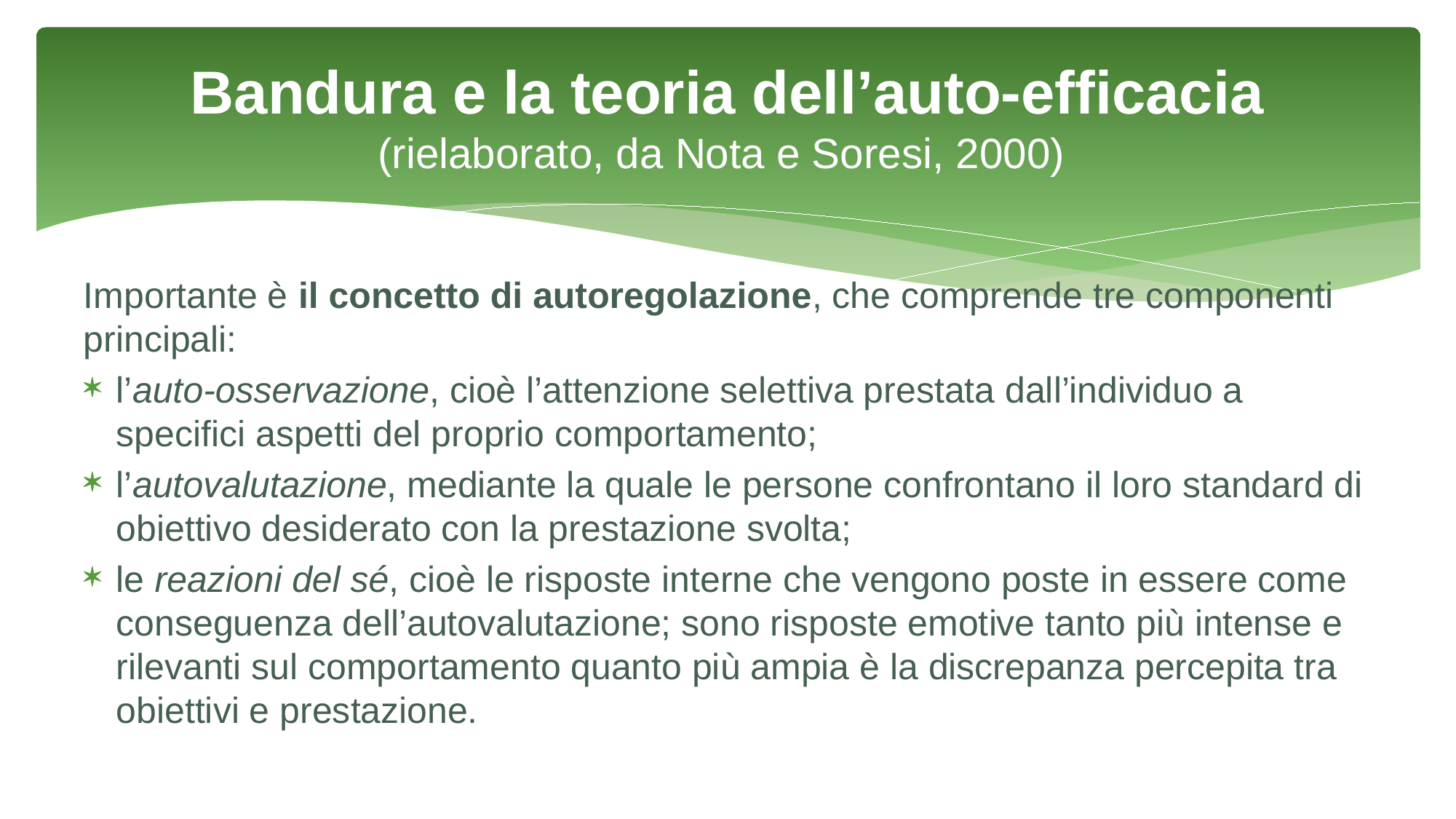

# Bandura e la teoria dell’auto-efficacia (rielaborato, da Nota e Soresi, 2000)

Importante è il concetto di autoregolazione, che comprende tre componenti principali:
l’auto-osservazione, cioè l’attenzione selettiva prestata dall’individuo a specifici aspetti del proprio comportamento;
l’autovalutazione, mediante la quale le persone confrontano il loro standard di obiettivo desiderato con la prestazione svolta;
le reazioni del sé, cioè le risposte interne che vengono poste in essere come conseguenza dell’autovalutazione; sono risposte emotive tanto più intense e rilevanti sul comportamento quanto più ampia è la discrepanza percepita tra obiettivi e prestazione.